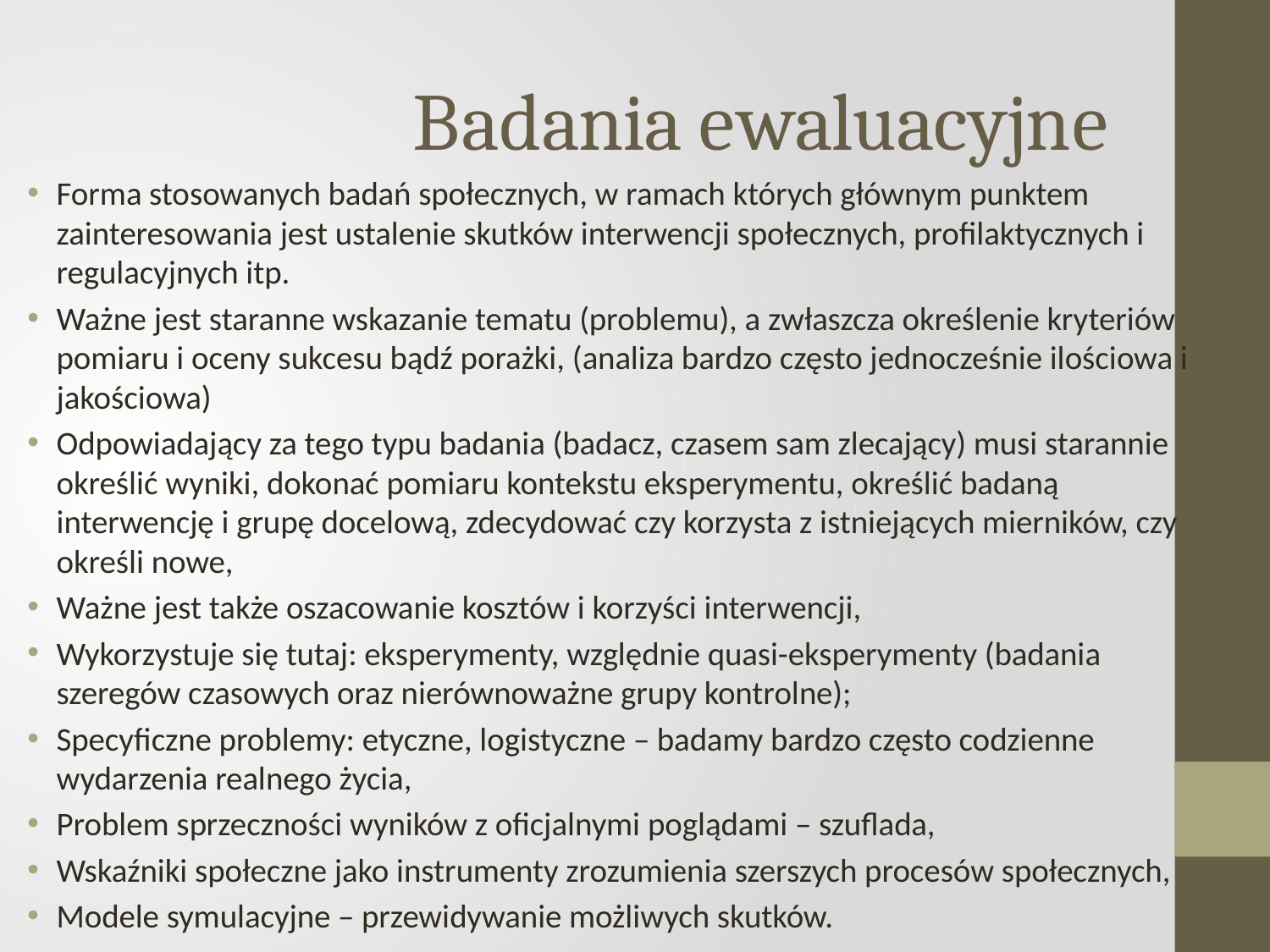

# Badania ewaluacyjne
Forma stosowanych badań społecznych, w ramach których głównym punktem zainteresowania jest ustalenie skutków interwencji społecznych, profilaktycznych i regulacyjnych itp.
Ważne jest staranne wskazanie tematu (problemu), a zwłaszcza określenie kryteriów pomiaru i oceny sukcesu bądź porażki, (analiza bardzo często jednocześnie ilościowa i jakościowa)
Odpowiadający za tego typu badania (badacz, czasem sam zlecający) musi starannie określić wyniki, dokonać pomiaru kontekstu eksperymentu, określić badaną interwencję i grupę docelową, zdecydować czy korzysta z istniejących mierników, czy określi nowe,
Ważne jest także oszacowanie kosztów i korzyści interwencji,
Wykorzystuje się tutaj: eksperymenty, względnie quasi-eksperymenty (badania szeregów czasowych oraz nierównoważne grupy kontrolne);
Specyficzne problemy: etyczne, logistyczne – badamy bardzo często codzienne wydarzenia realnego życia,
Problem sprzeczności wyników z oficjalnymi poglądami – szuflada,
Wskaźniki społeczne jako instrumenty zrozumienia szerszych procesów społecznych,
Modele symulacyjne – przewidywanie możliwych skutków.